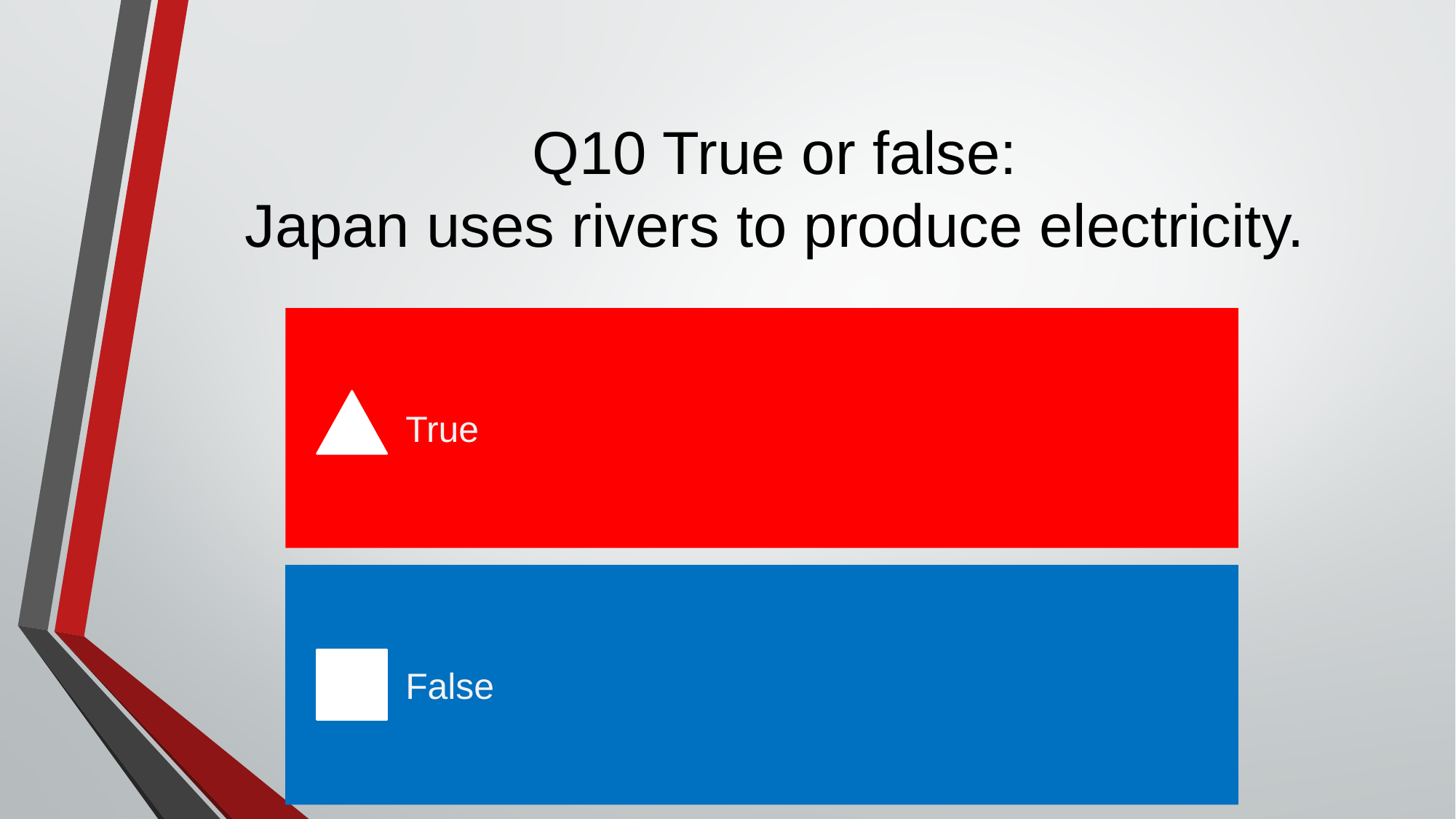

# Q10 True or false: Japan uses rivers to produce electricity.
True

False